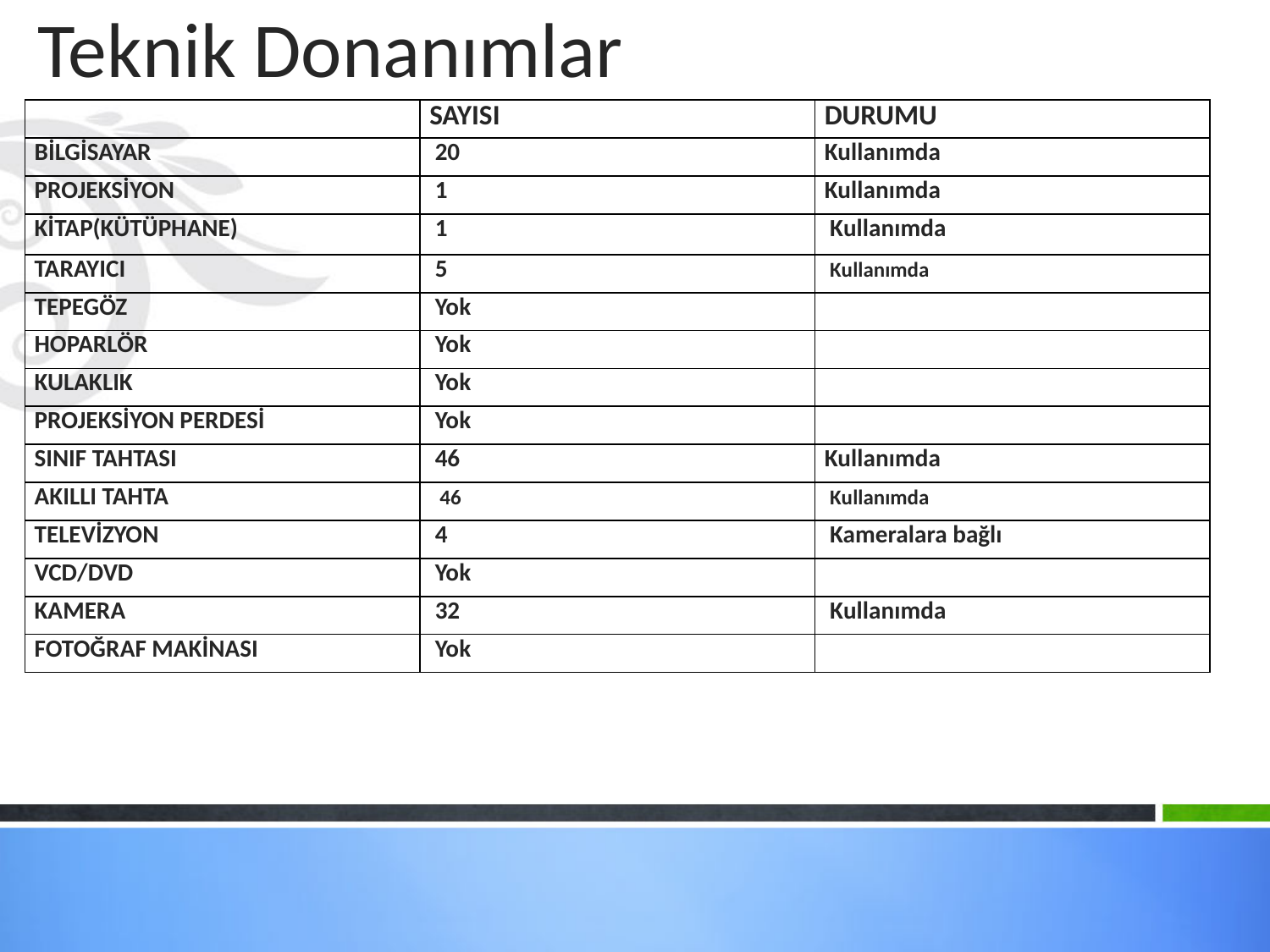

# Teknik Donanımlar
|  | SAYISI | DURUMU |
| --- | --- | --- |
| BİLGİSAYAR | 20 | Kullanımda |
| PROJEKSİYON | 1 | Kullanımda |
| KİTAP(KÜTÜPHANE) | 1 | Kullanımda |
| TARAYICI | 5 | Kullanımda |
| TEPEGÖZ | Yok |  |
| HOPARLÖR | Yok |  |
| KULAKLIK | Yok |  |
| PROJEKSİYON PERDESİ | Yok |  |
| SINIF TAHTASI | 46 | Kullanımda |
| AKILLI TAHTA | 46 | Kullanımda |
| TELEVİZYON | 4 | Kameralara bağlı |
| VCD/DVD | Yok |  |
| KAMERA | 32 | Kullanımda |
| FOTOĞRAF MAKİNASI | Yok |  |